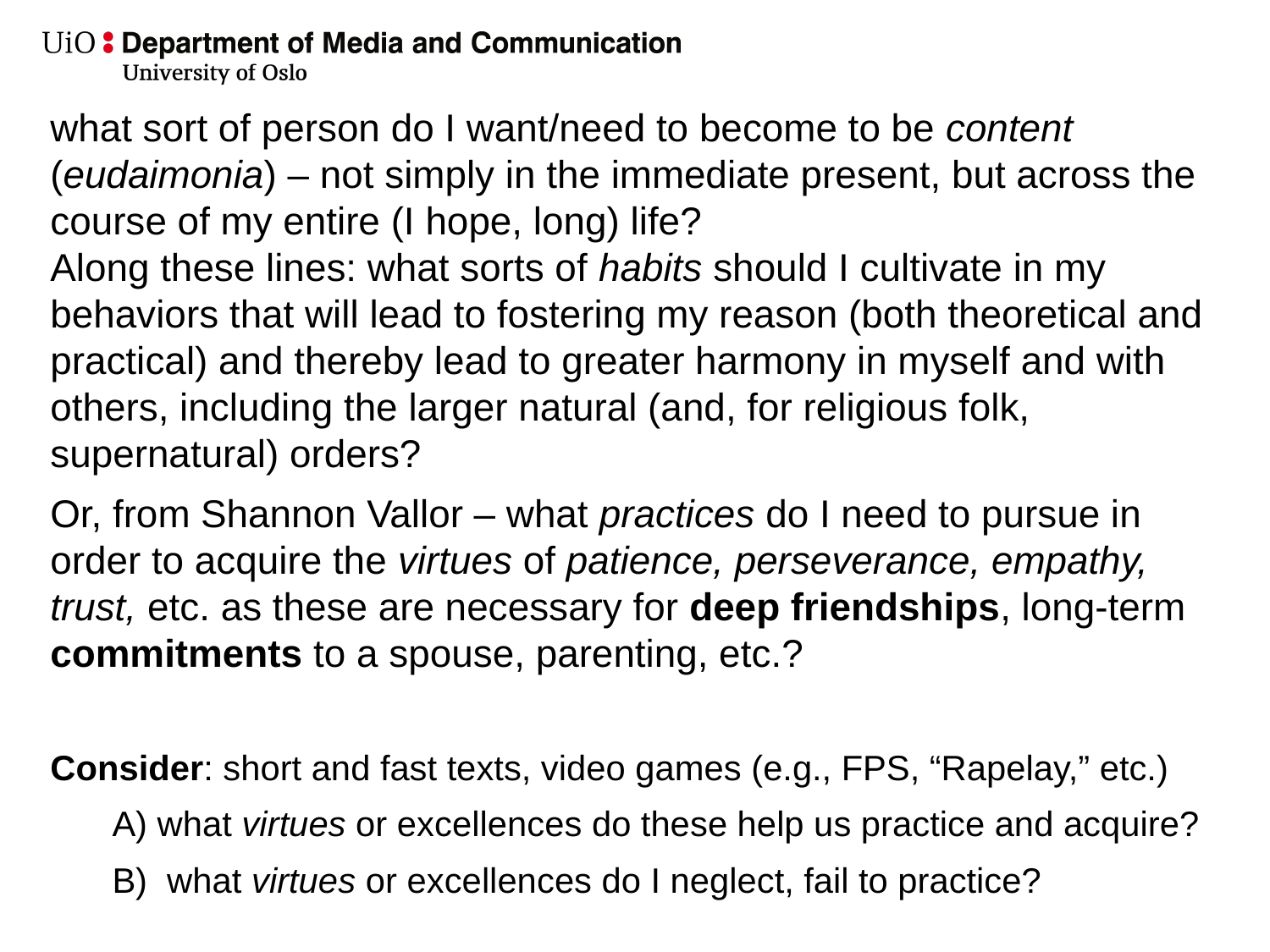

what sort of person do I want/need to become to be content (eudaimonia) – not simply in the immediate present, but across the course of my entire (I hope, long) life?
Along these lines: what sorts of habits should I cultivate in my behaviors that will lead to fostering my reason (both theoretical and practical) and thereby lead to greater harmony in myself and with others, including the larger natural (and, for religious folk, supernatural) orders?
Or, from Shannon Vallor – what practices do I need to pursue in order to acquire the virtues of patience, perseverance, empathy, trust, etc. as these are necessary for deep friendships, long-term commitments to a spouse, parenting, etc.?

Consider: short and fast texts, video games (e.g., FPS, “Rapelay,” etc.)
A) what virtues or excellences do these help us practice and acquire?
B)  what virtues or excellences do I neglect, fail to practice?